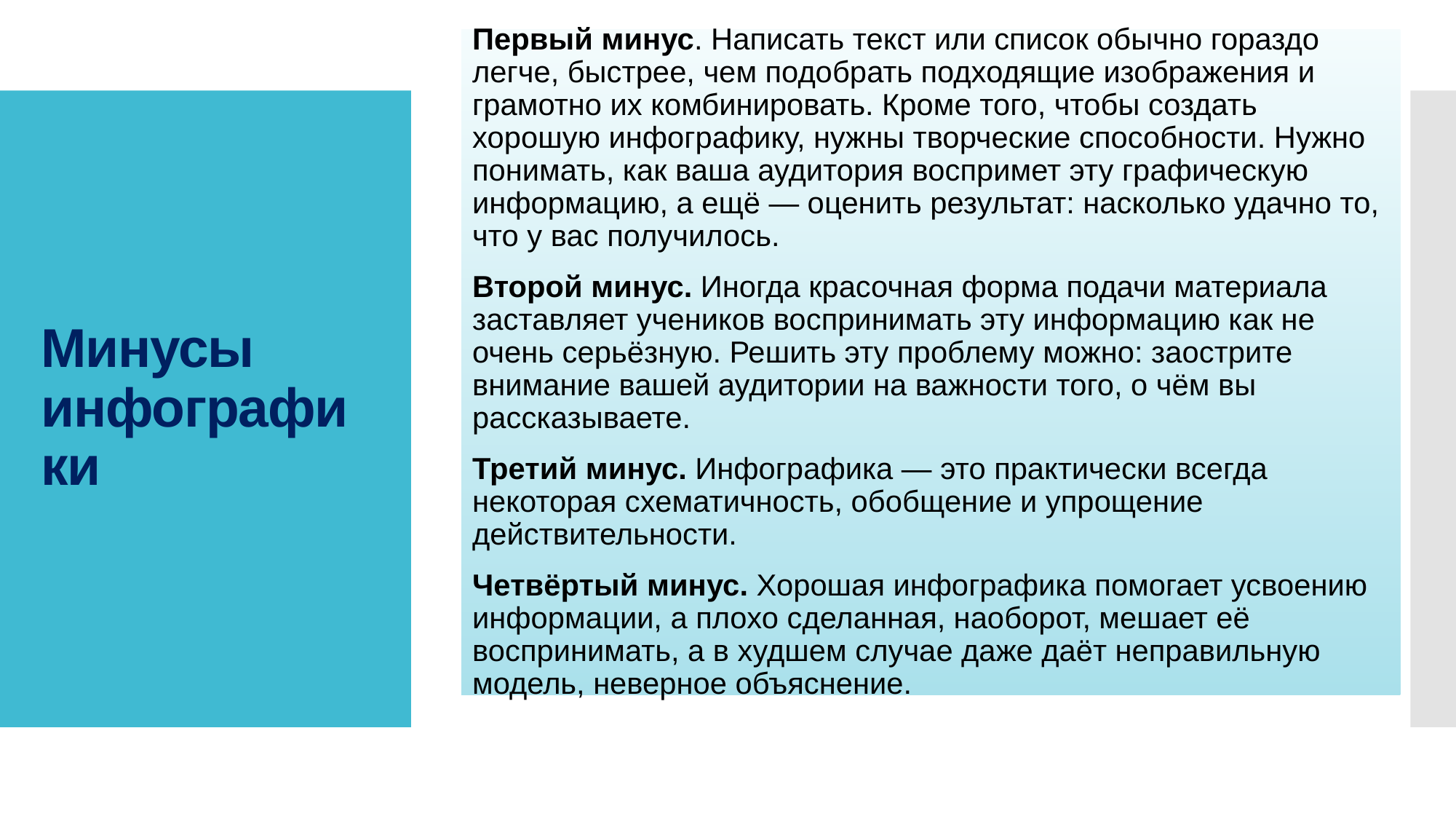

Первый минус. Написать текст или список обычно гораздо легче, быстрее, чем подобрать подходящие изображения и грамотно их комбинировать. Кроме того, чтобы создать хорошую инфографику, нужны творческие способности. Нужно понимать, как ваша аудитория воспримет эту графическую информацию, а ещё — оценить результат: насколько удачно то, что у вас получилось.
Второй минус. Иногда красочная форма подачи материала заставляет учеников воспринимать эту информацию как не очень серьёзную. Решить эту проблему можно: заострите внимание вашей аудитории на важности того, о чём вы рассказываете.
Третий минус. Инфографика — это практически всегда некоторая схематичность, обобщение и упрощение действительности.
Четвёртый минус. Хорошая инфографика помогает усвоению информации, а плохо сделанная, наоборот, мешает её воспринимать, а в худшем случае даже даёт неправильную модель, неверное объяснение.
# Минусы инфографики